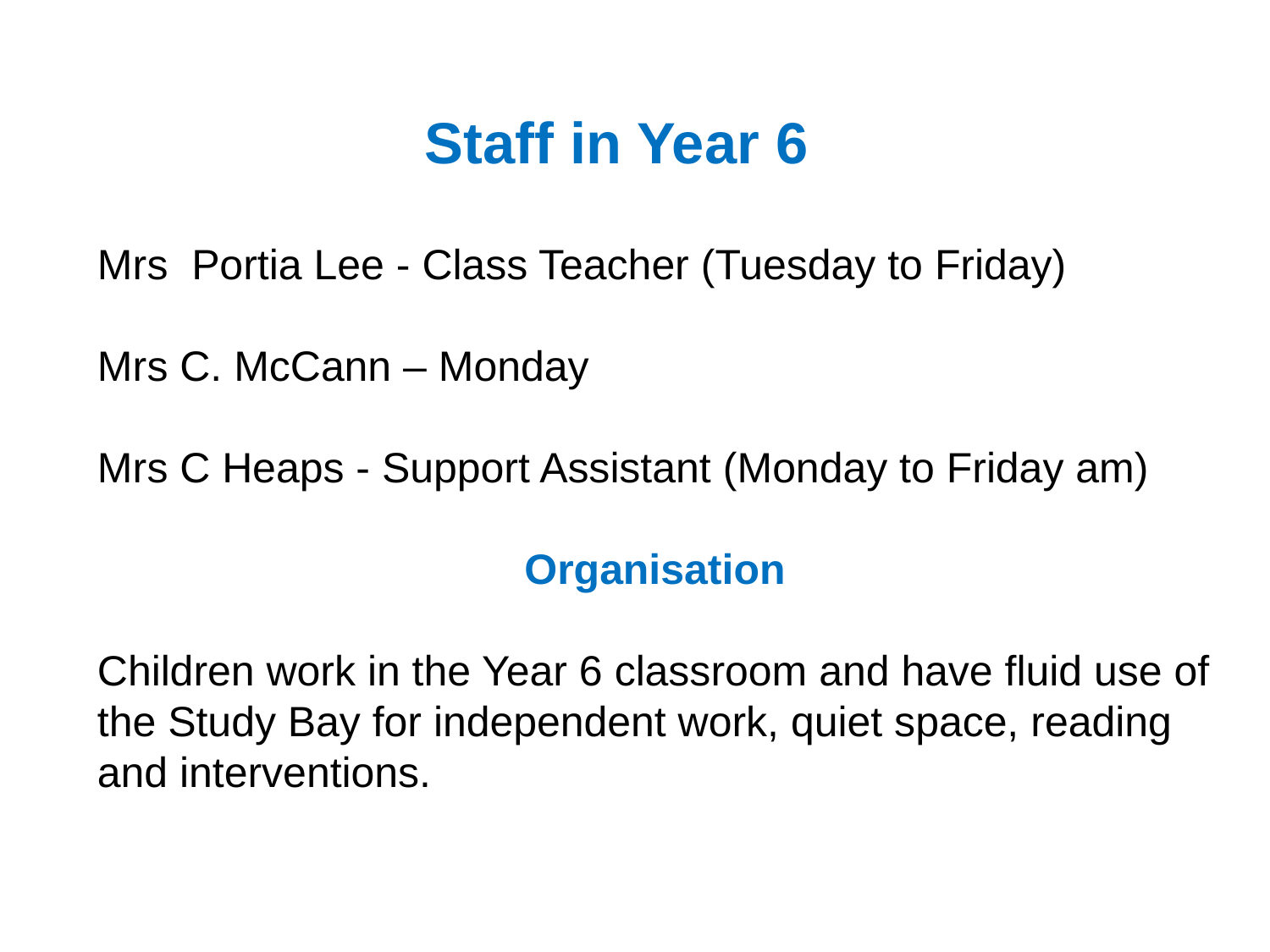

# Staff in Year 6

Mrs  Portia Lee - Class Teacher (Tuesday to Friday)

Mrs C. McCann – Monday

Mrs C Heaps - Support Assistant (Monday to Friday am)

Organisation

Children work in the Year 6 classroom and have fluid use of the Study Bay for independent work, quiet space, reading and interventions.